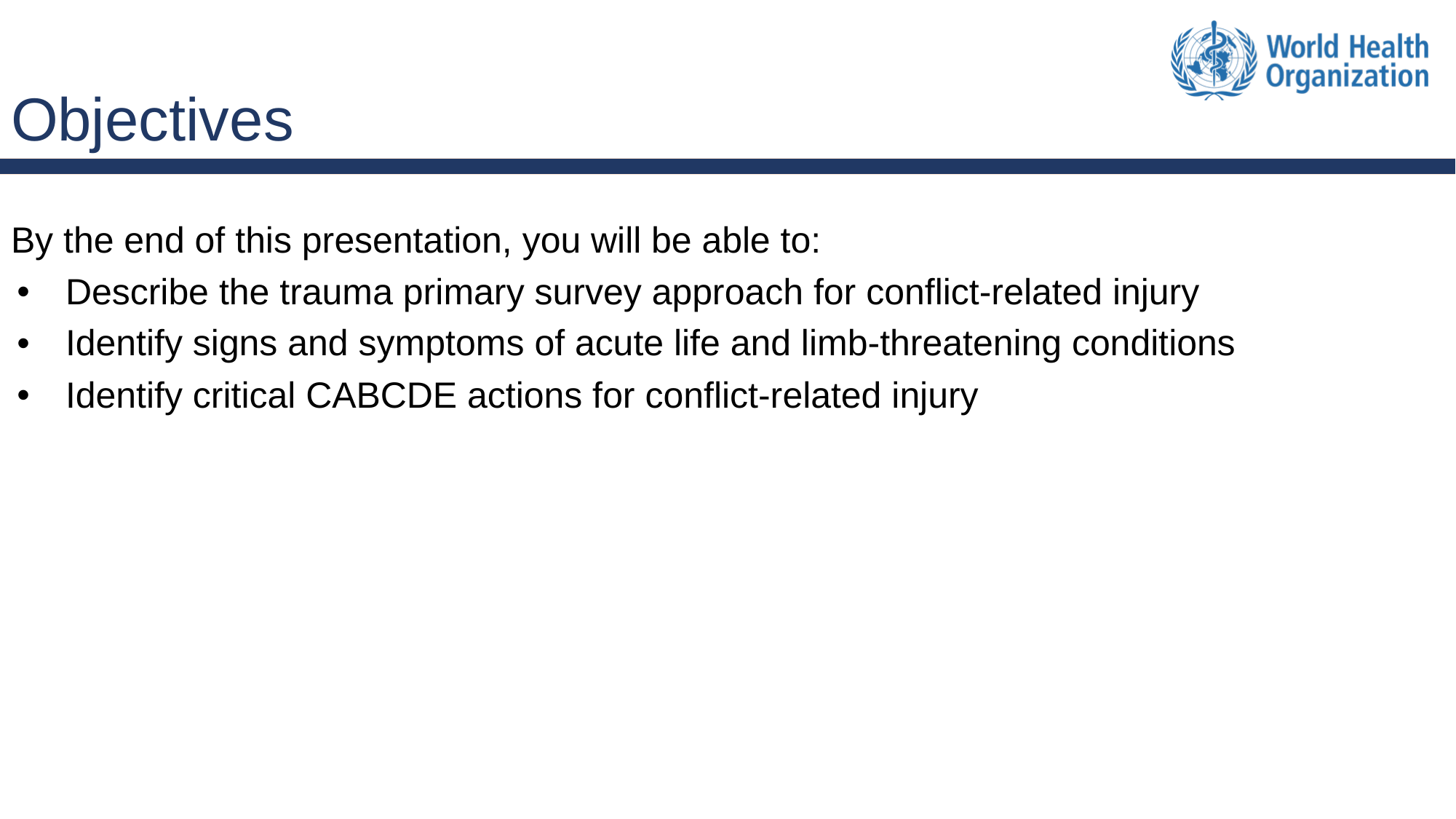

Objectives

By the end of this presentation, you will be able to:
Describe the trauma primary survey approach for conflict-related injury
Identify signs and symptoms of acute life and limb-threatening conditions
Identify critical CABCDE actions for conflict-related injury